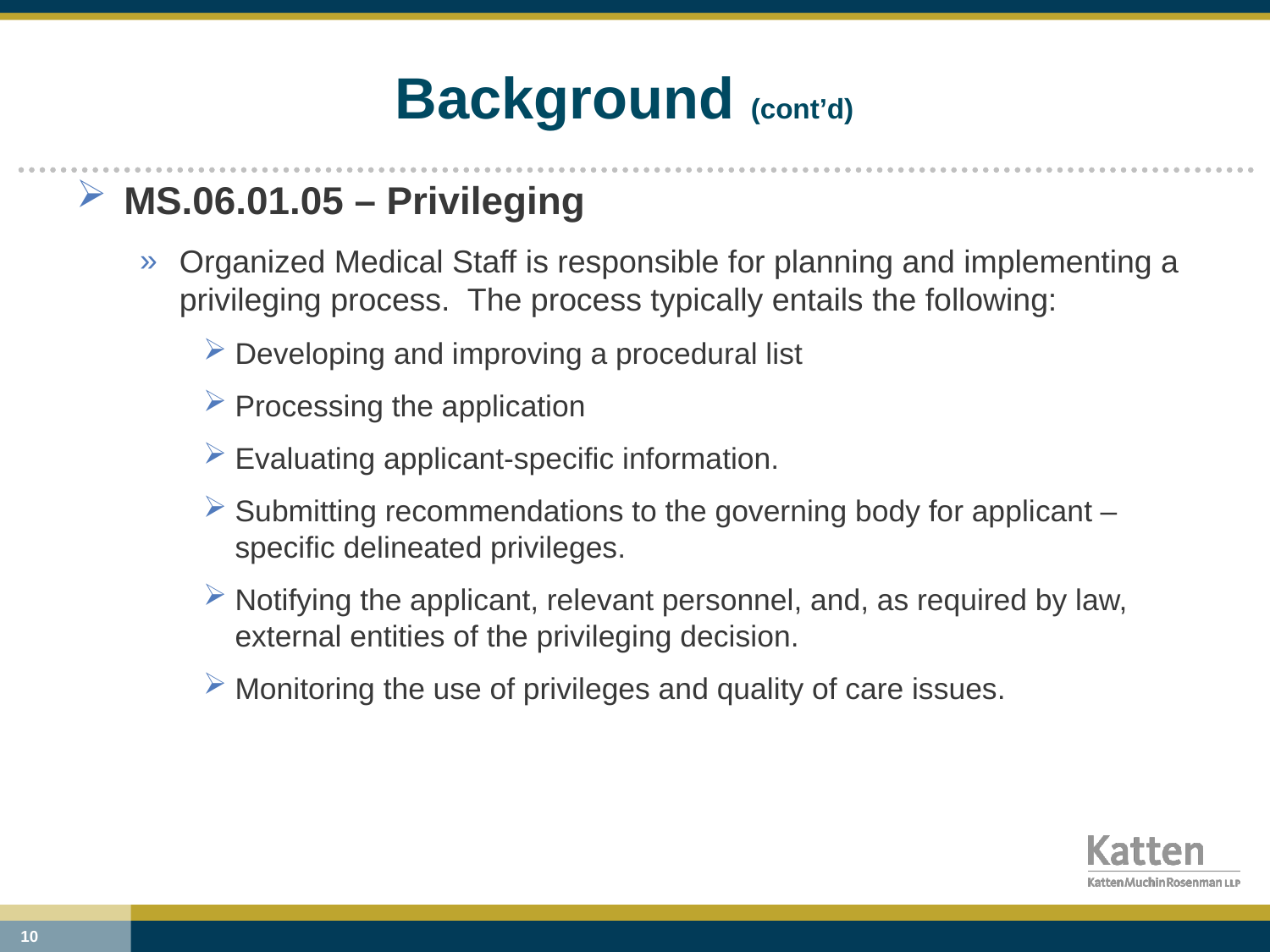

# Background (cont’d)
MS.06.01.05 – Privileging
Organized Medical Staff is responsible for planning and implementing a privileging process.  The process typically entails the following:
Developing and improving a procedural list
Processing the application
Evaluating applicant-specific information.
Submitting recommendations to the governing body for applicant – specific delineated privileges.
Notifying the applicant, relevant personnel, and, as required by law, external entities of the privileging decision.
Monitoring the use of privileges and quality of care issues.